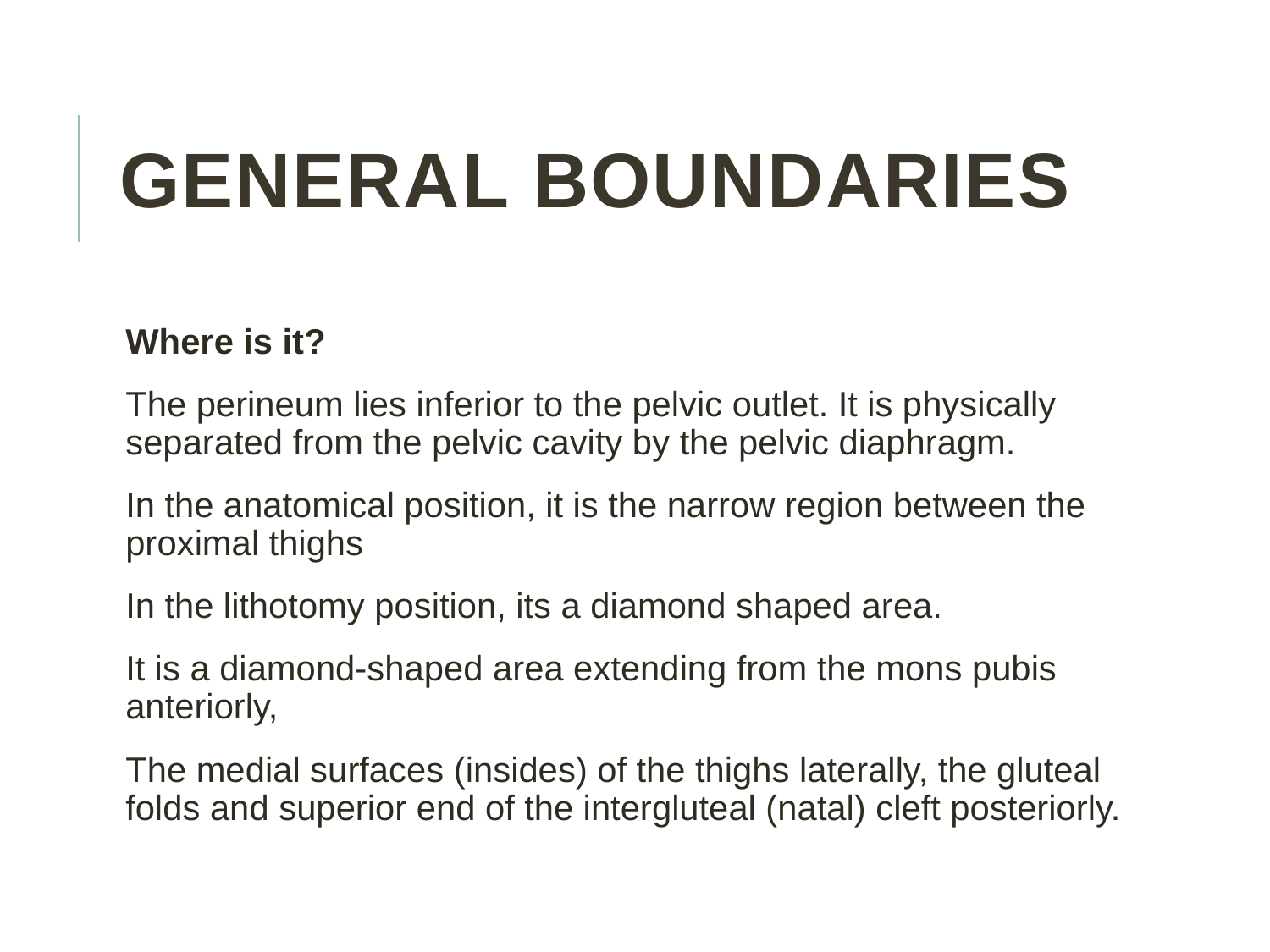

# General Boundaries
Where is it?
The perineum lies inferior to the pelvic outlet. It is physically separated from the pelvic cavity by the pelvic diaphragm.
In the anatomical position, it is the narrow region between the proximal thighs
In the lithotomy position, its a diamond shaped area.
It is a diamond-shaped area extending from the mons pubis anteriorly,
The medial surfaces (insides) of the thighs laterally, the gluteal folds and superior end of the intergluteal (natal) cleft posteriorly.